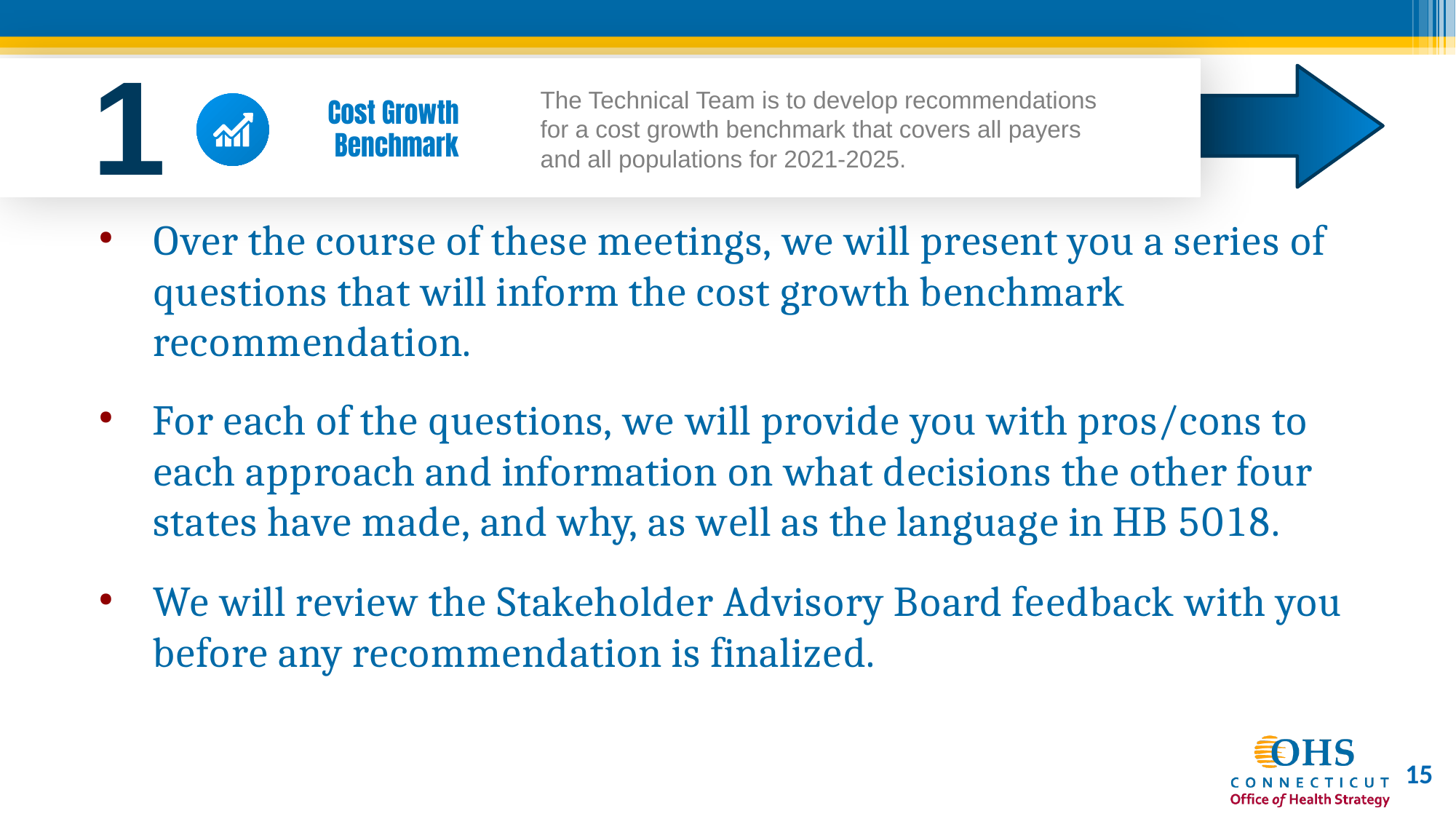

1

The Technical Team is to develop recommendations for a cost growth benchmark that covers all payers and all populations for 2021-2025.
Cost Growth
Benchmark

Over the course of these meetings, we will present you a series of questions that will inform the cost growth benchmark recommendation.

For each of the questions, we will provide you with pros/cons to each approach and information on what decisions the other four states have made, and why, as well as the language in HB 5018.

We will review the Stakeholder Advisory Board feedback with you before any recommendation is finalized.

15